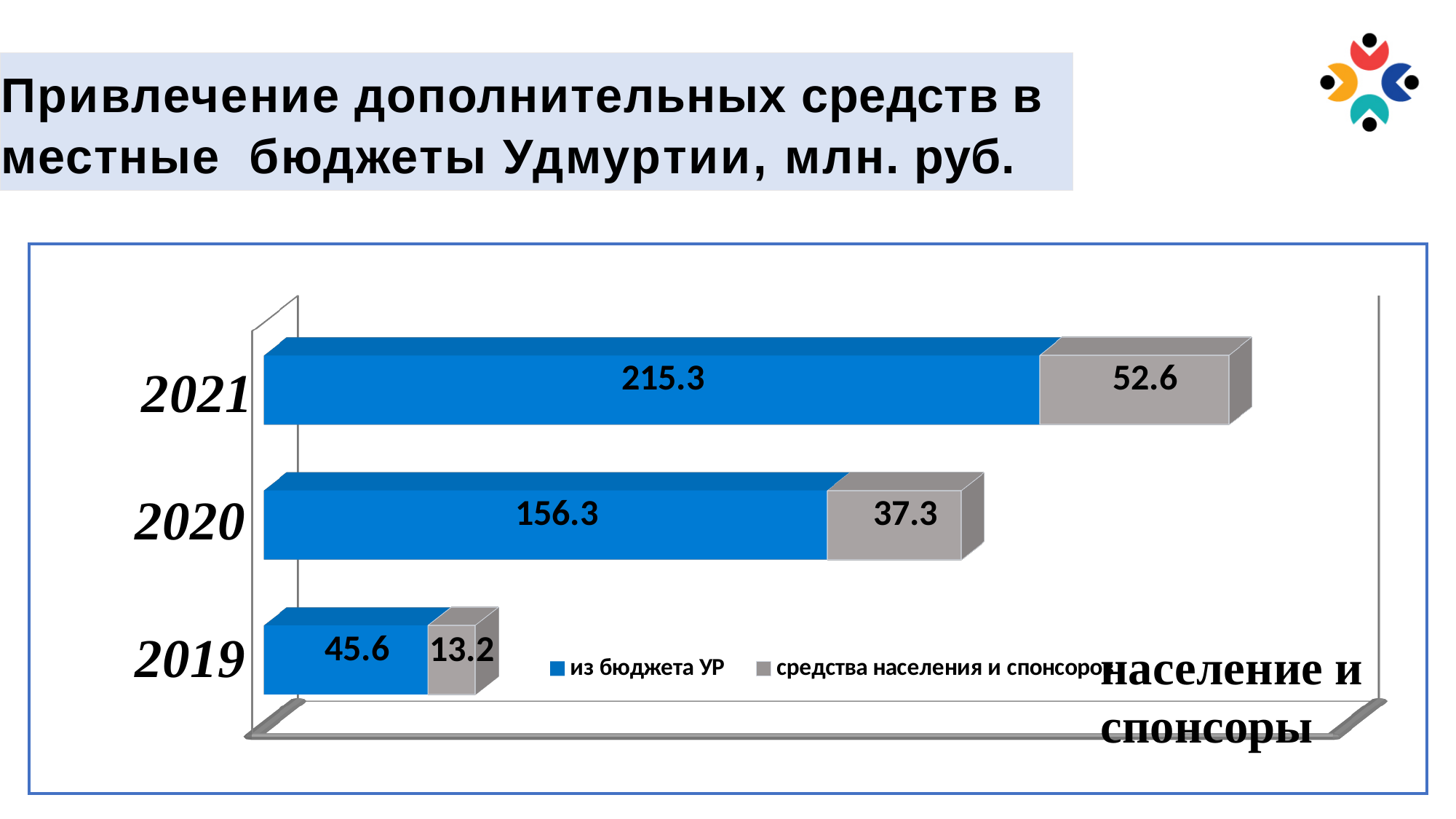

Привлечение дополнительных средств в местные  бюджеты Удмуртии, млн. руб.

[unsupported chart]

2020
2019
население и
спонсоры